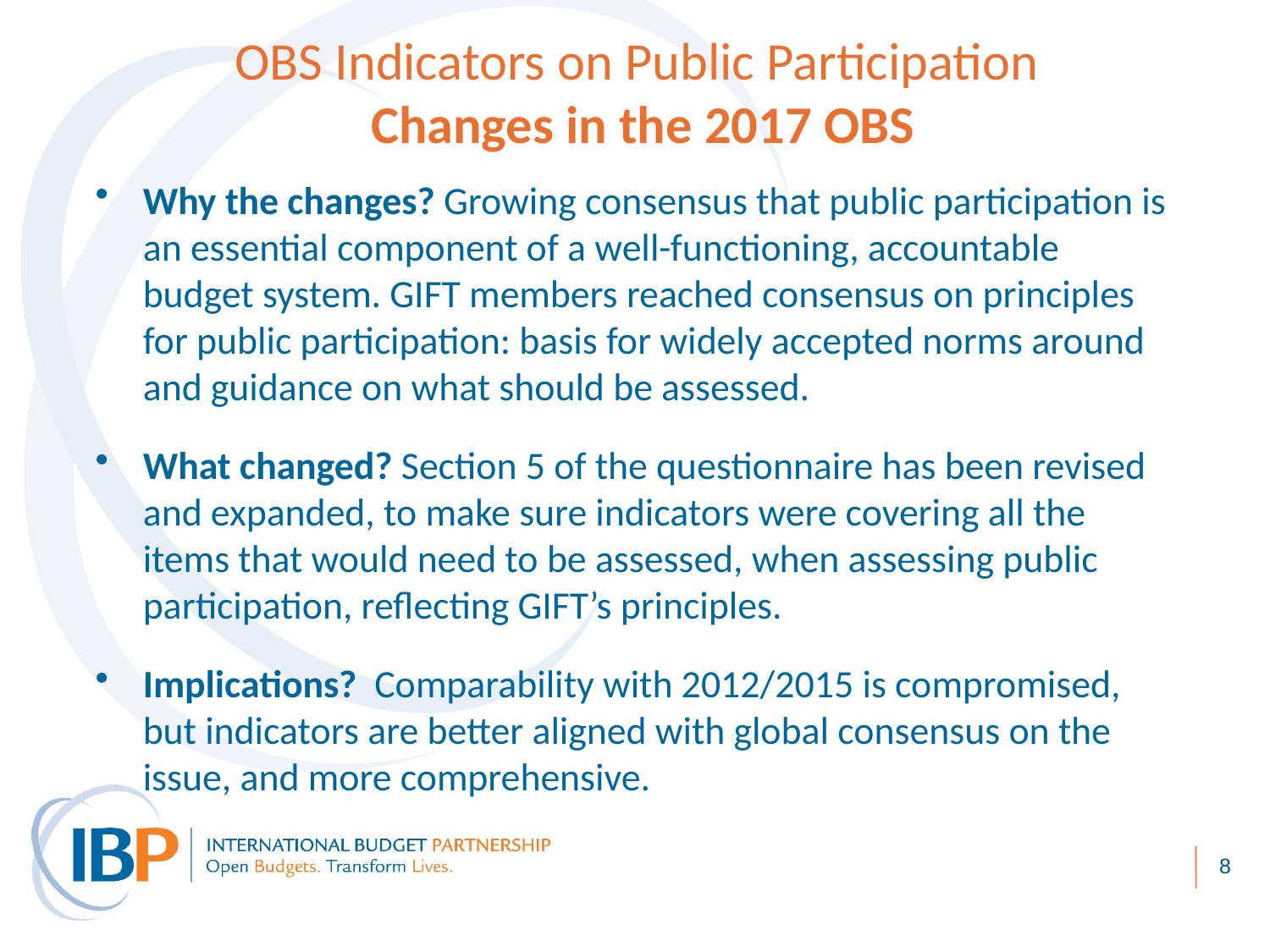

OBS Indicators on Public Participation
Changes in the 2017 OBS
Why the changes? Growing consensus that public participation is an essential component of a well-functioning, accountable budget system. GIFT members reached consensus on principles for public participation: basis for widely accepted norms around and guidance on what should be assessed.

What changed? Section 5 of the questionnaire has been revised and expanded, to make sure indicators were covering all the items that would need to be assessed, when assessing public participation, reflecting GIFT’s principles.

Implications?  Comparability with 2012/2015 is compromised, but indicators are better aligned with global consensus on the issue, and more comprehensive.
8